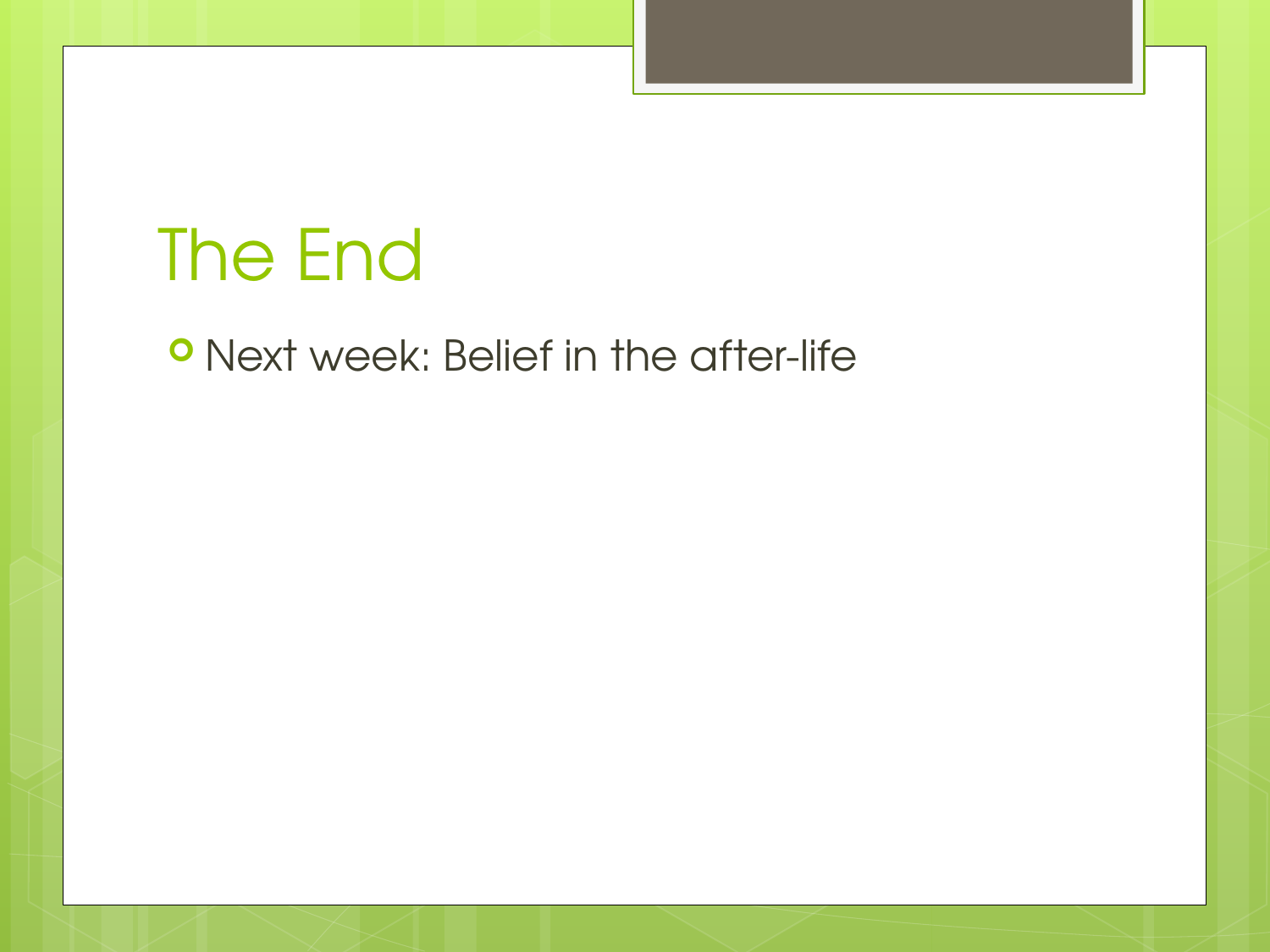

# The End
Next week: Belief in the after-life